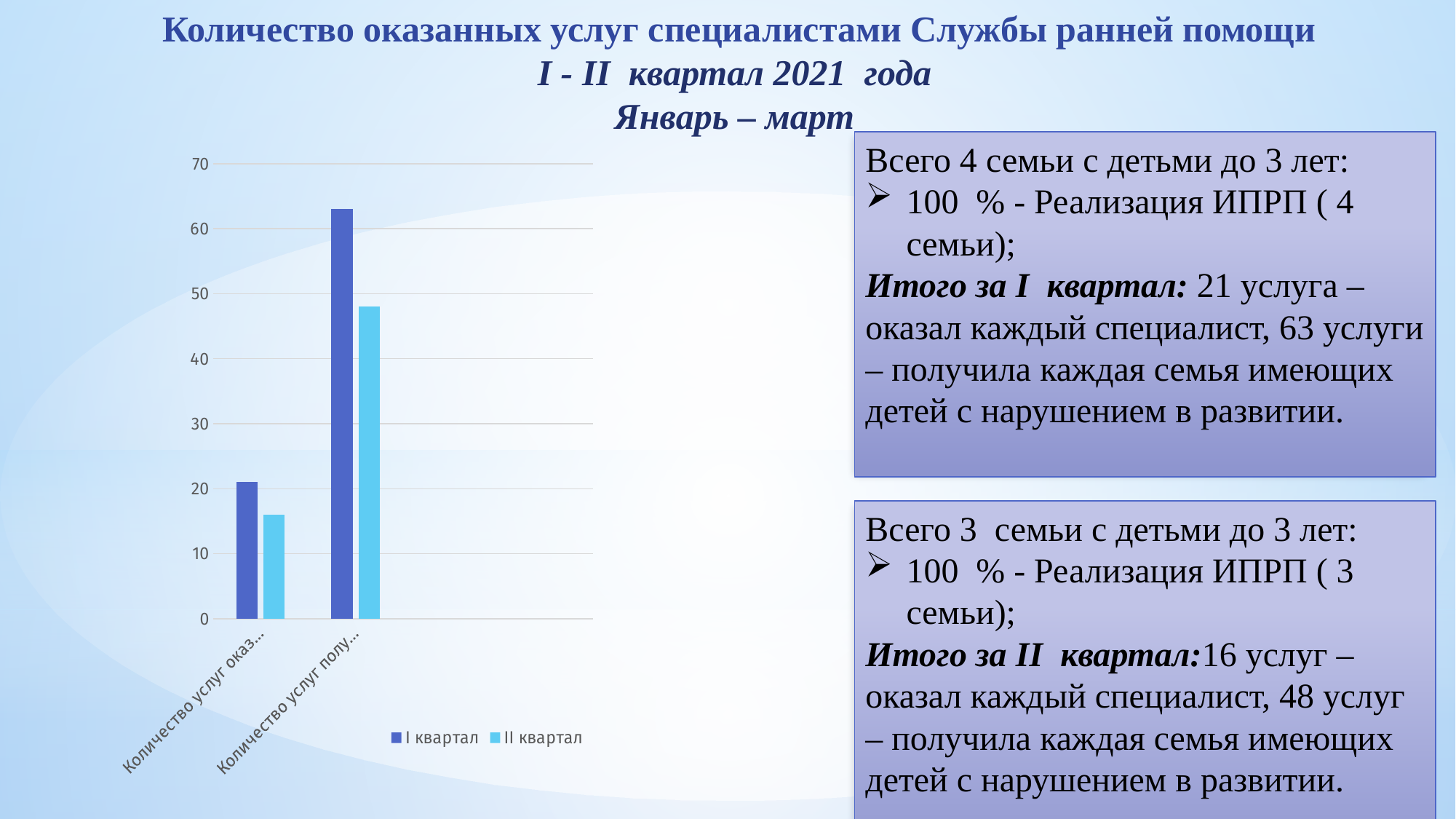

Количество оказанных услуг специалистами Службы ранней помощи
I - II  квартал 2021  года
Январь – март

### Chart

| Category | I квартал | II квартал |
|---|---|---|
| Количество услуг оказаные специалистами | 21.0 | 16.0 |
| Количество услуг получившая каждая семья | 63.0 | 48.0 |
Всего 4 семьи с детьми до 3 лет:
100  % - Реализация ИПРП ( 4 семьи);
Итого за I  квартал: 21 услуга – оказал каждый специалист, 63 услуги – получила каждая семья имеющих детей с нарушением в развитии.

Всего 3  семьи с детьми до 3 лет:
100  % - Реализация ИПРП ( 3 семьи);
Итого за II  квартал:16 услуг – оказал каждый специалист, 48 услуг – получила каждая семья имеющих детей с нарушением в развитии.